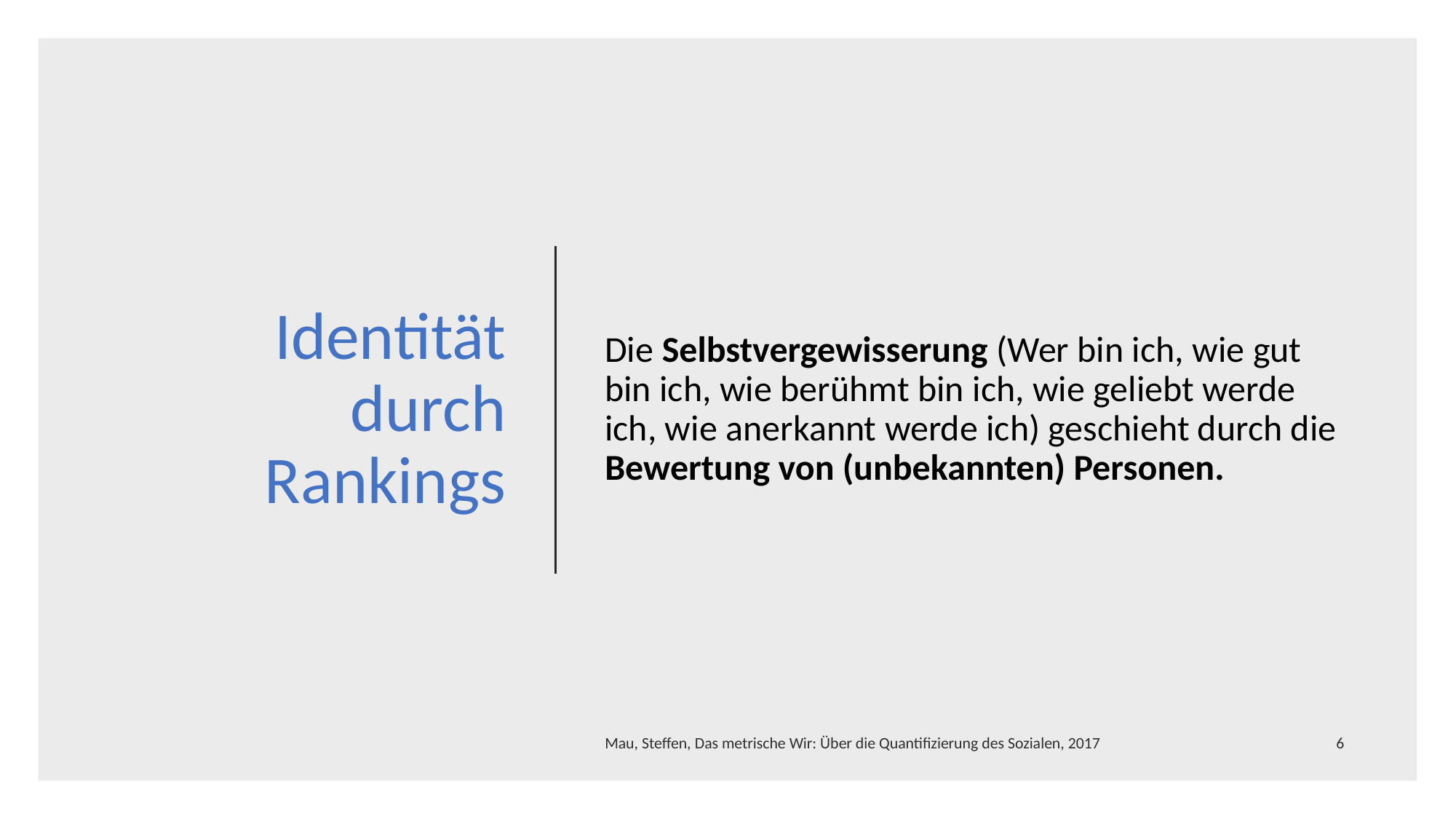

# Identität durch Rankings
Die Selbstvergewisserung (Wer bin ich, wie gut bin ich, wie berühmt bin ich, wie geliebt werde ich, wie anerkannt werde ich) geschieht durch die Bewertung von (unbekannten) Personen.
Mau, Steffen, Das metrische Wir: Über die Quantifizierung des Sozialen, 2017
6